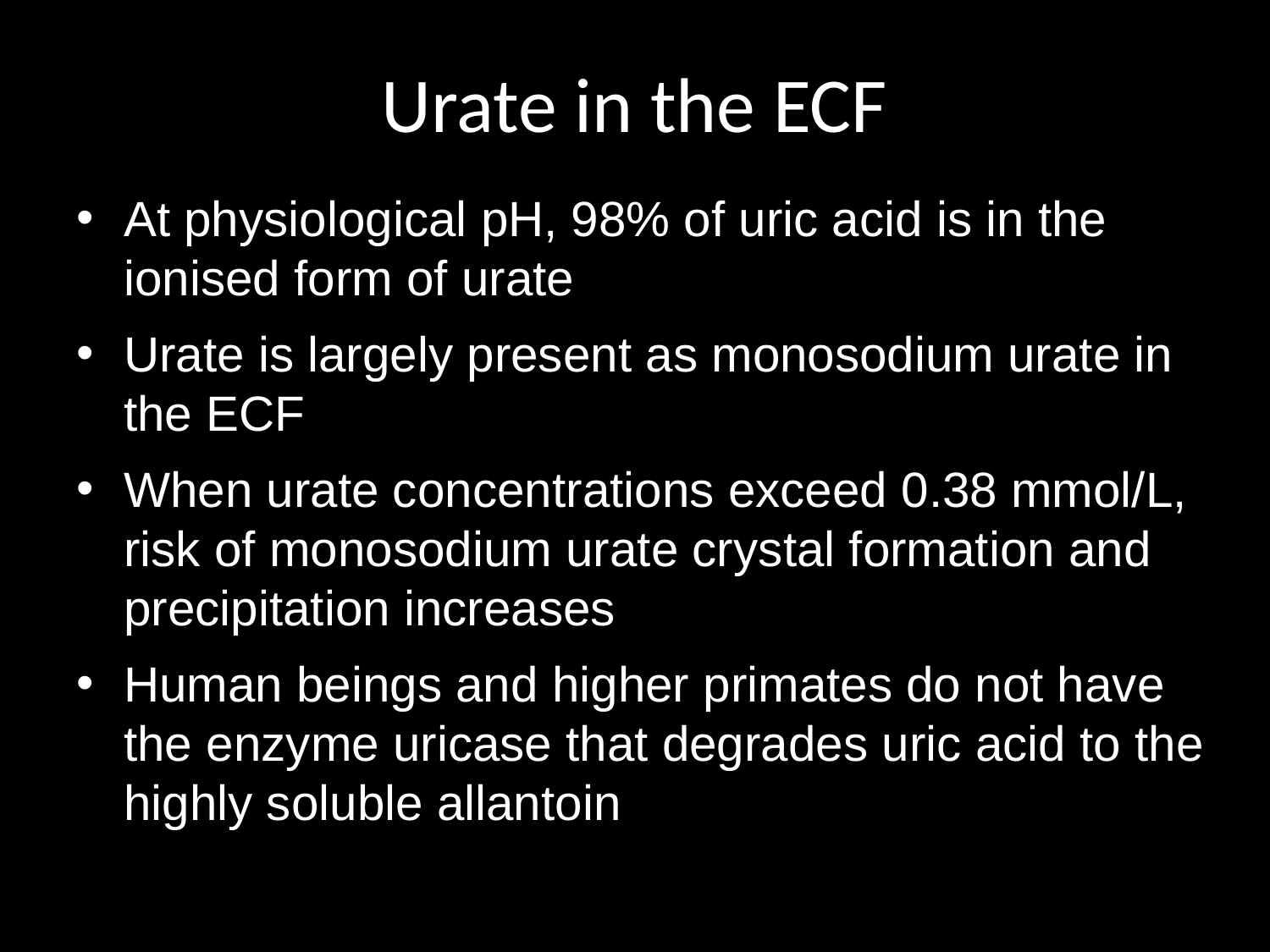

# Urate in the ECF
At physiological pH, 98% of uric acid is in the ionised form of urate
Urate is largely present as monosodium urate in the ECF
When urate concentrations exceed 0.38 mmol/L, risk of monosodium urate crystal formation and precipitation increases
Human beings and higher primates do not have the enzyme uricase that degrades uric acid to the highly soluble allantoin